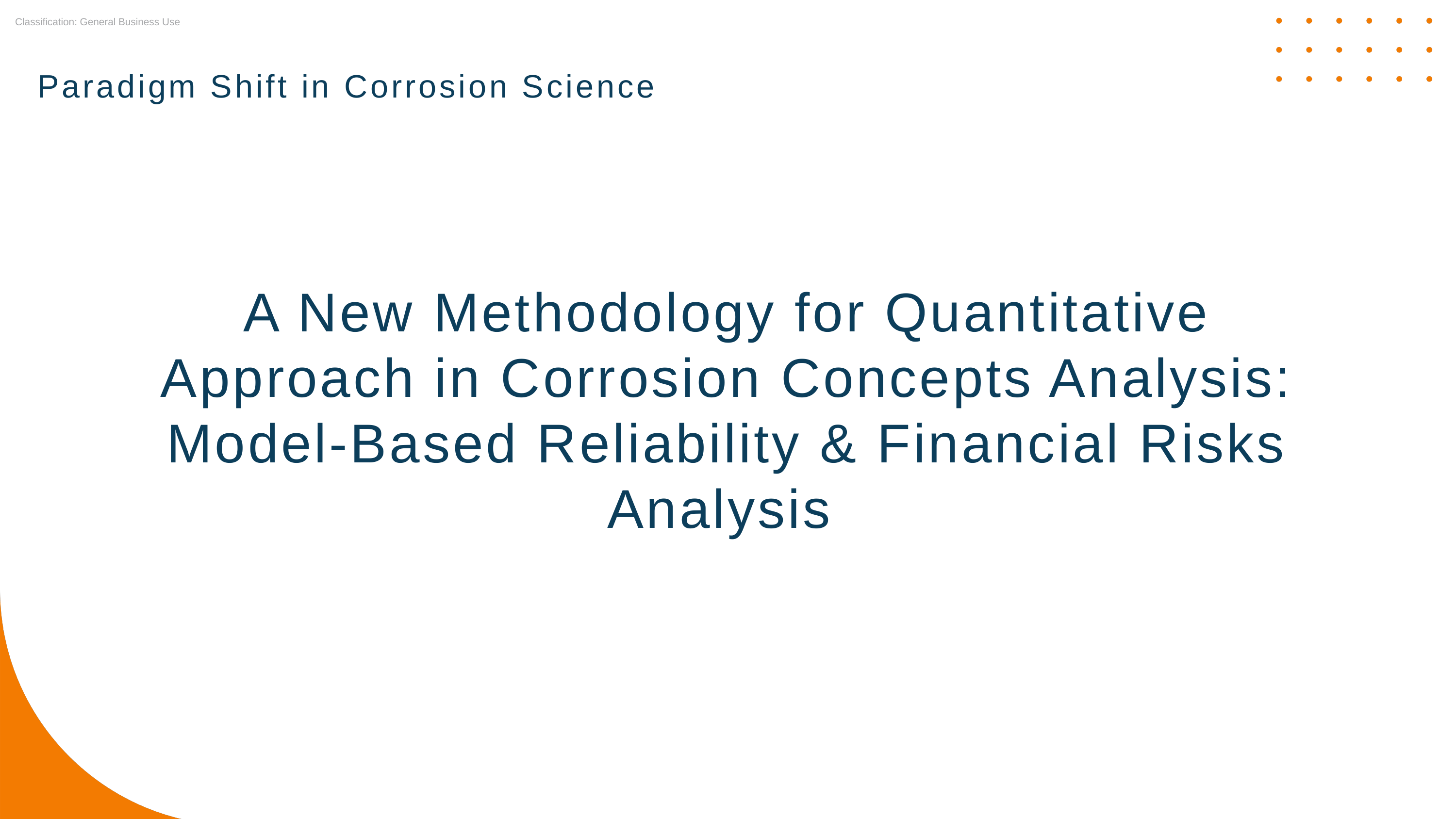

Paradigm Shift in Corrosion Science

A New Methodology for Quantitative Approach in Corrosion Concepts Analysis: Model-Based Reliability & Financial Risks Analysis